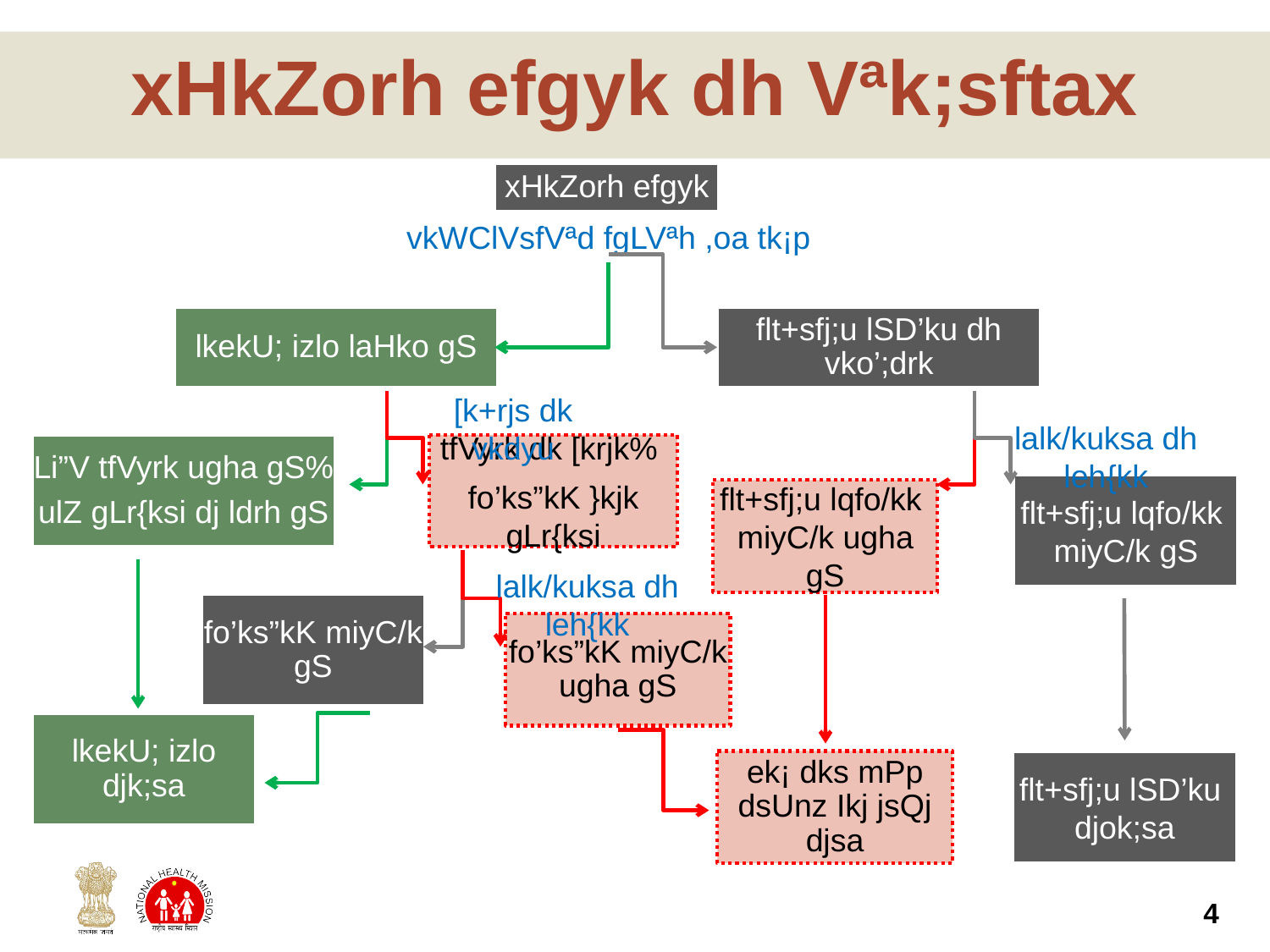

# xHkZorh efgyk dh Vªk;sftax
xHkZorh efgyk
vkWClVsfVªd fgLVªh ,oa tk¡p
flt+sfj;u lSD’ku dh vko’;drk
lkekU; izlo laHko gS
[k+rjs dk vkdyu
lalk/kuksa dh leh{kk
Li”V tfVyrk ugha gS%
ulZ gLr{ksi dj ldrh gS
tfVyrk dk [krjk%
fo’ks”kK }kjk gLr{ksi
flt+sfj;u lqfo/kk
miyC/k gS
flt+sfj;u lqfo/kk
miyC/k ugha gS
lalk/kuksa dh leh{kk
fo’ks”kK miyC/k gS
fo’ks”kK miyC/k ugha gS
lkekU; izlo djk;sa
ek¡ dks mPp dsUnz Ikj jsQj djsa
flt+sfj;u lSD’ku
djok;sa
4